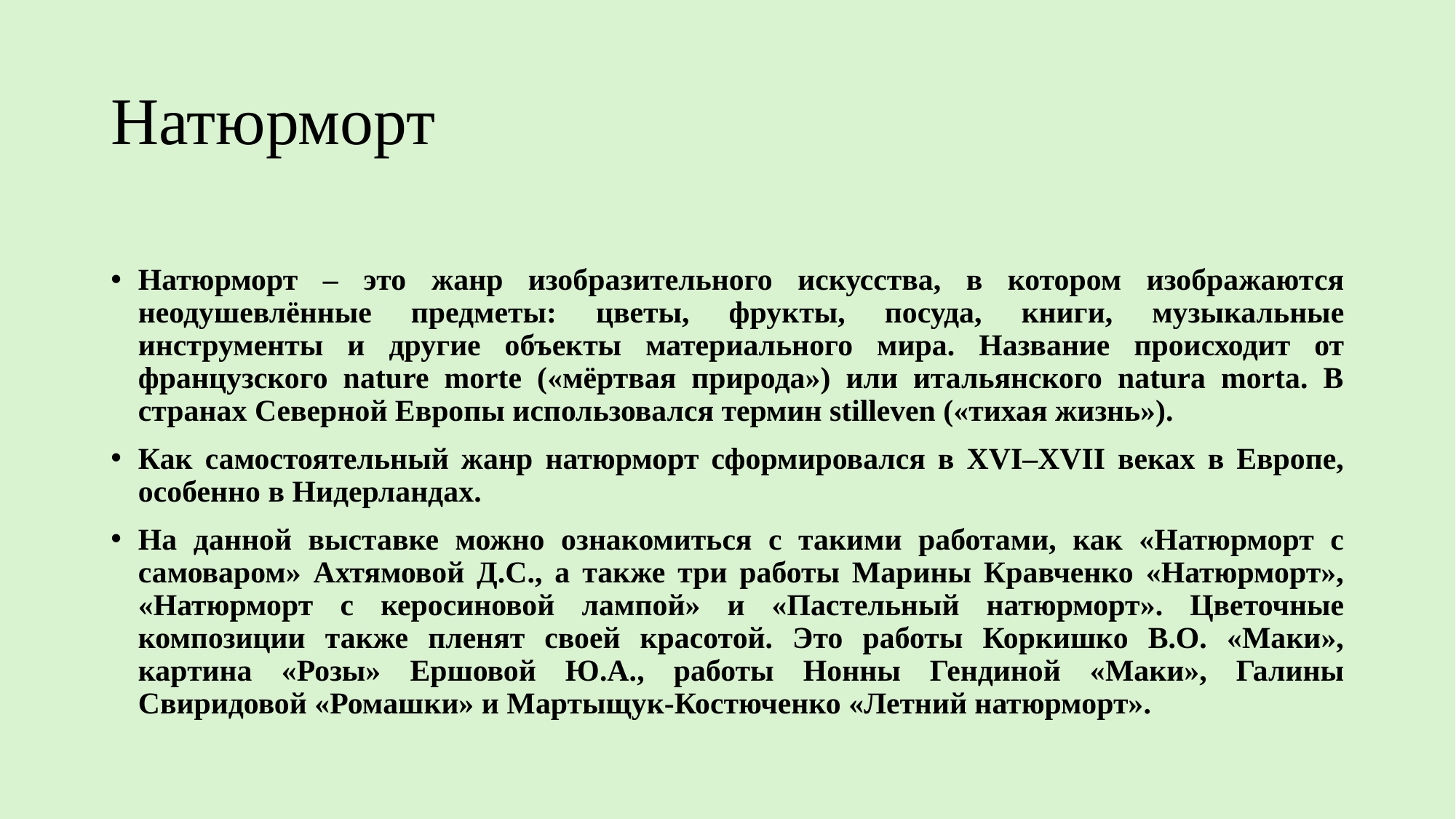

# Натюрморт

Натюрморт – это жанр изобразительного искусства, в котором изображаются неодушевлённые предметы: цветы, фрукты, посуда, книги, музыкальные инструменты и другие объекты материального мира. Название происходит от французского nature morte («мёртвая природа») или итальянского natura morta. В странах Северной Европы использовался термин stilleven («тихая жизнь»).
Как самостоятельный жанр натюрморт сформировался в XVI–XVII веках в Европе, особенно в Нидерландах.
На данной выставке можно ознакомиться с такими работами, как «Натюрморт с самоваром» Ахтямовой Д.С., а также три работы Марины Кравченко «Натюрморт», «Натюрморт с керосиновой лампой» и «Пастельный натюрморт». Цветочные композиции также пленят своей красотой. Это работы Коркишко В.О. «Маки», картина «Розы» Ершовой Ю.А., работы Нонны Гендиной «Маки», Галины Свиридовой «Ромашки» и Мартыщук-Костюченко «Летний натюрморт».